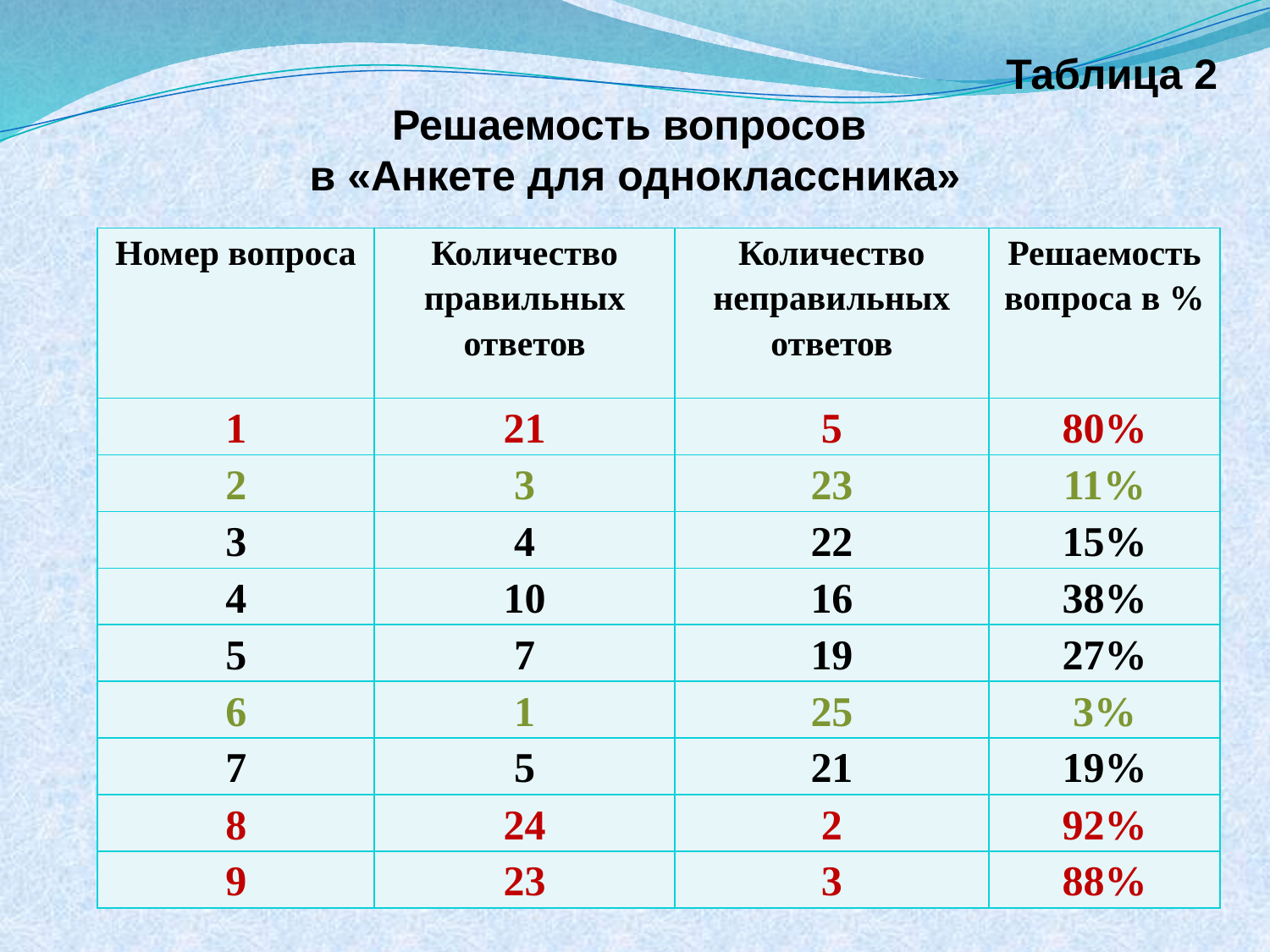

Таблица 2
Решаемость вопросов
в «Анкете для одноклассника»
| Номер вопроса | Количество правильных ответов | Количество неправильных ответов | Решаемость вопроса в % |
| --- | --- | --- | --- |
| 1 | 21 | 5 | 80% |
| 2 | 3 | 23 | 11% |
| 3 | 4 | 22 | 15% |
| 4 | 10 | 16 | 38% |
| 5 | 7 | 19 | 27% |
| 6 | 1 | 25 | 3% |
| 7 | 5 | 21 | 19% |
| 8 | 24 | 2 | 92% |
| 9 | 23 | 3 | 88% |